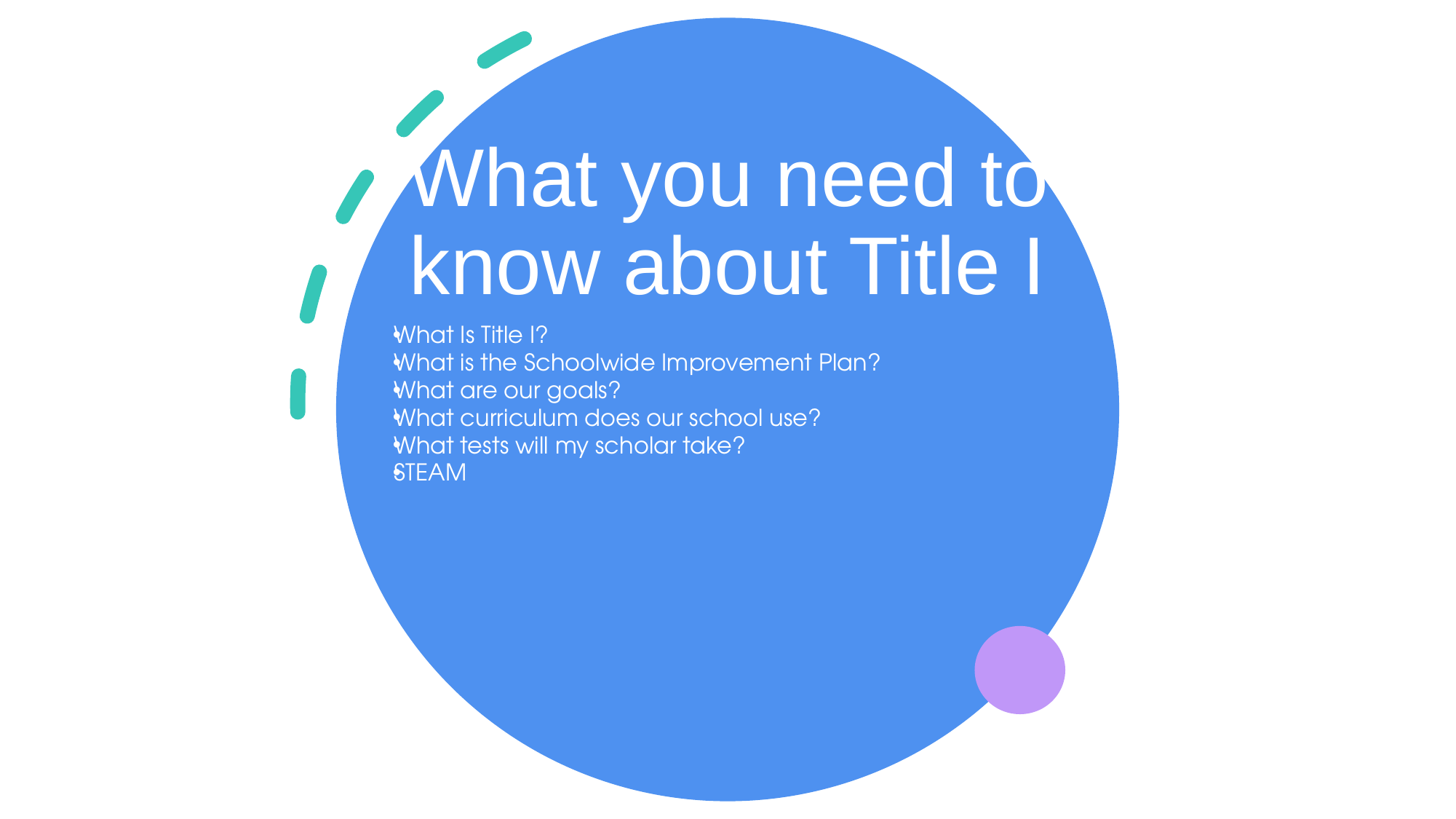

# What you need to know about Title I
What Is Title I?
What is the Schoolwide Improvement Plan?
What are our goals?
What curriculum does our school use?
What tests will my scholar take?
STEAM